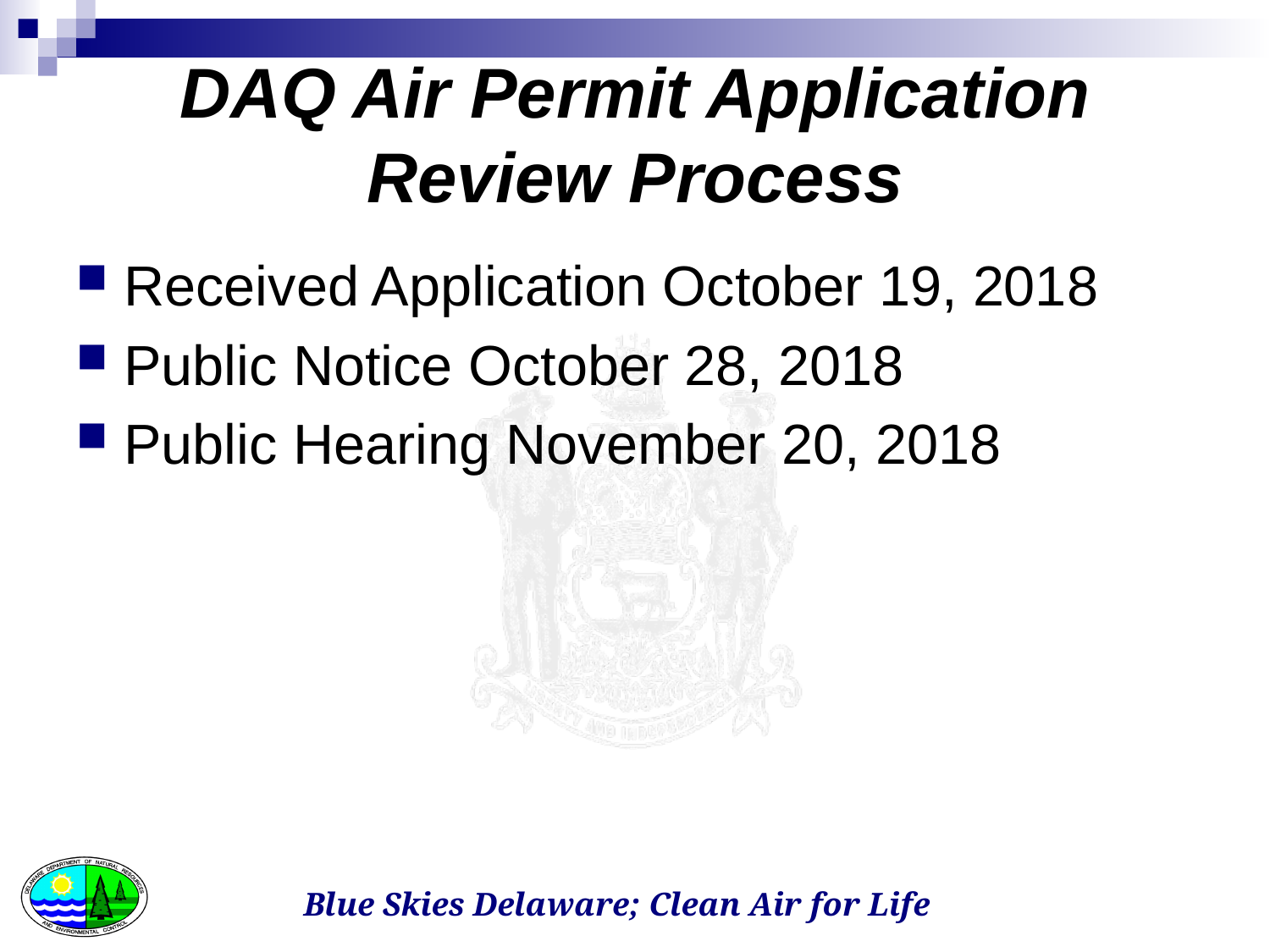

# DAQ Air Permit Application Review Process
Received Application October 19, 2018
Public Notice October 28, 2018
Public Hearing November 20, 2018